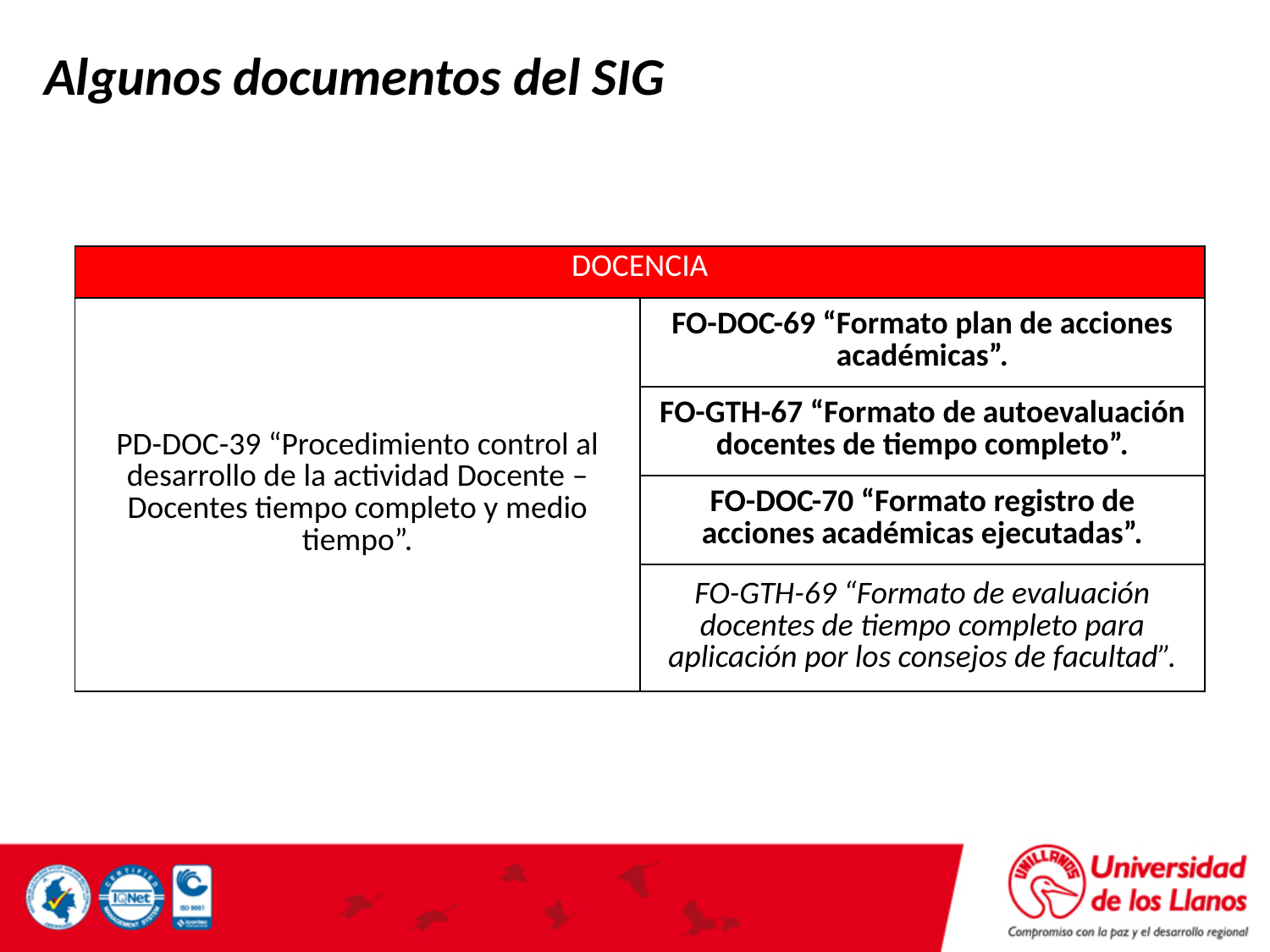

Algunos documentos del SIG
| DOCENCIA |  |
| --- | --- |
| PD-DOC-39 “Procedimiento control al desarrollo de la actividad Docente – Docentes tiempo completo y medio tiempo”. | FO-DOC-69 “Formato plan de acciones académicas”. |
|  | FO-GTH-67 “Formato de autoevaluación docentes de tiempo completo”. |
|  | FO-DOC-70 “Formato registro de acciones académicas ejecutadas”. |
|  | FO-GTH-69 “Formato de evaluación docentes de tiempo completo para aplicación por los consejos de facultad”. |